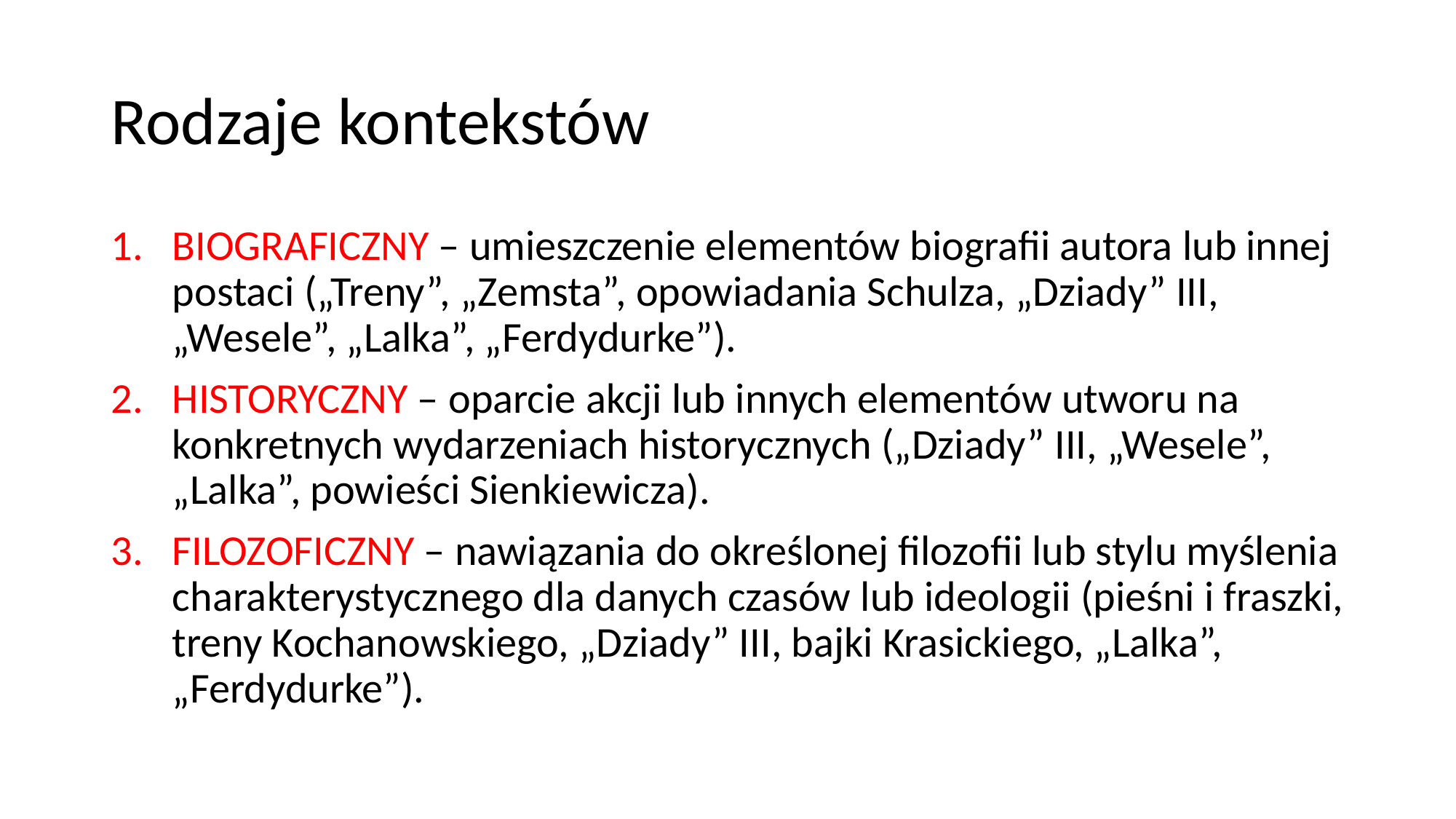

# Rodzaje kontekstów
BIOGRAFICZNY – umieszczenie elementów biografii autora lub innej postaci („Treny”, „Zemsta”, opowiadania Schulza, „Dziady” III, „Wesele”, „Lalka”, „Ferdydurke”).
HISTORYCZNY – oparcie akcji lub innych elementów utworu na konkretnych wydarzeniach historycznych („Dziady” III, „Wesele”, „Lalka”, powieści Sienkiewicza).
FILOZOFICZNY – nawiązania do określonej filozofii lub stylu myślenia charakterystycznego dla danych czasów lub ideologii (pieśni i fraszki, treny Kochanowskiego, „Dziady” III, bajki Krasickiego, „Lalka”, „Ferdydurke”).